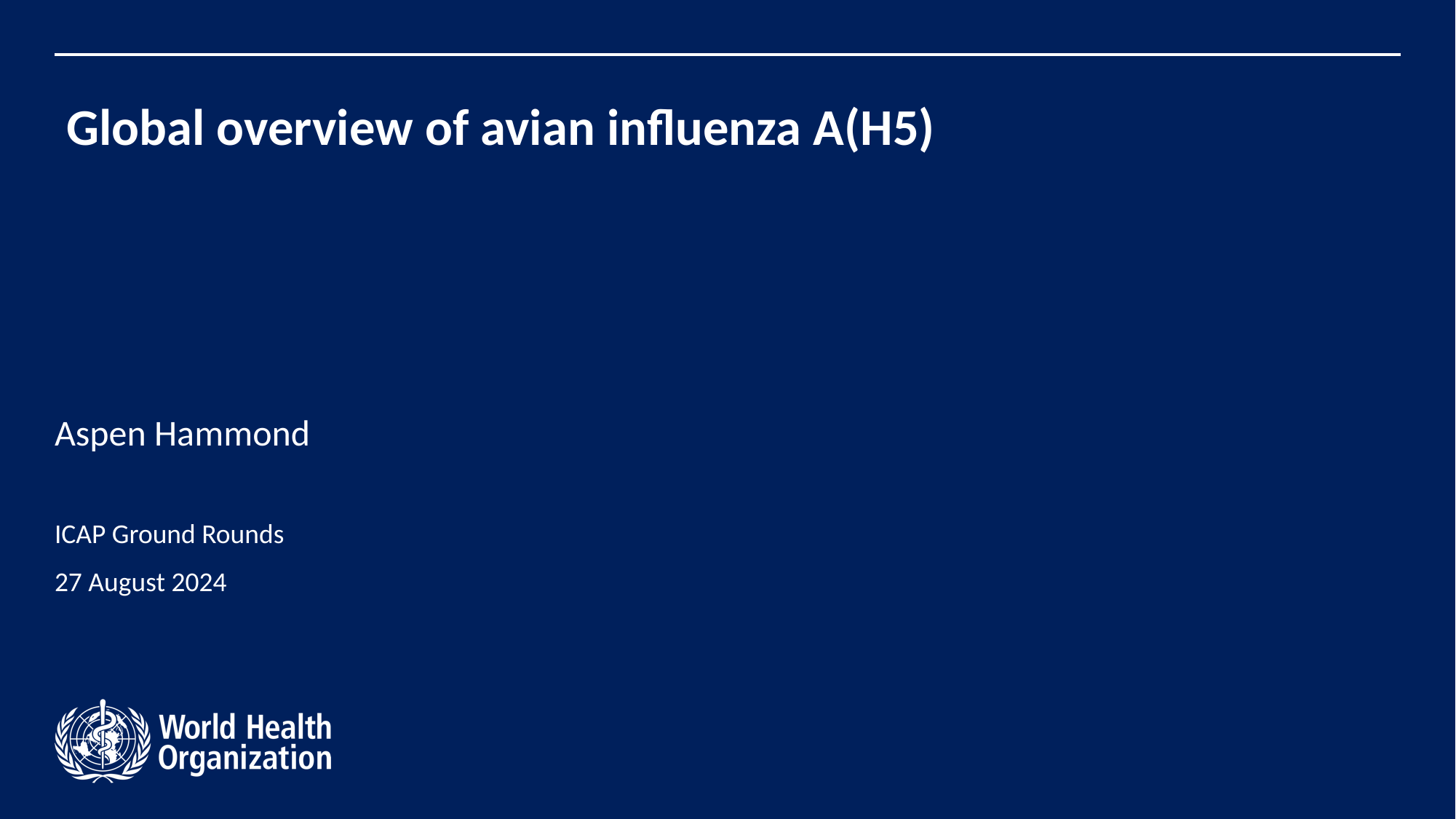

# Global overview of avian influenza A(H5)
Aspen Hammond

ICAP Ground Rounds
27 August 2024